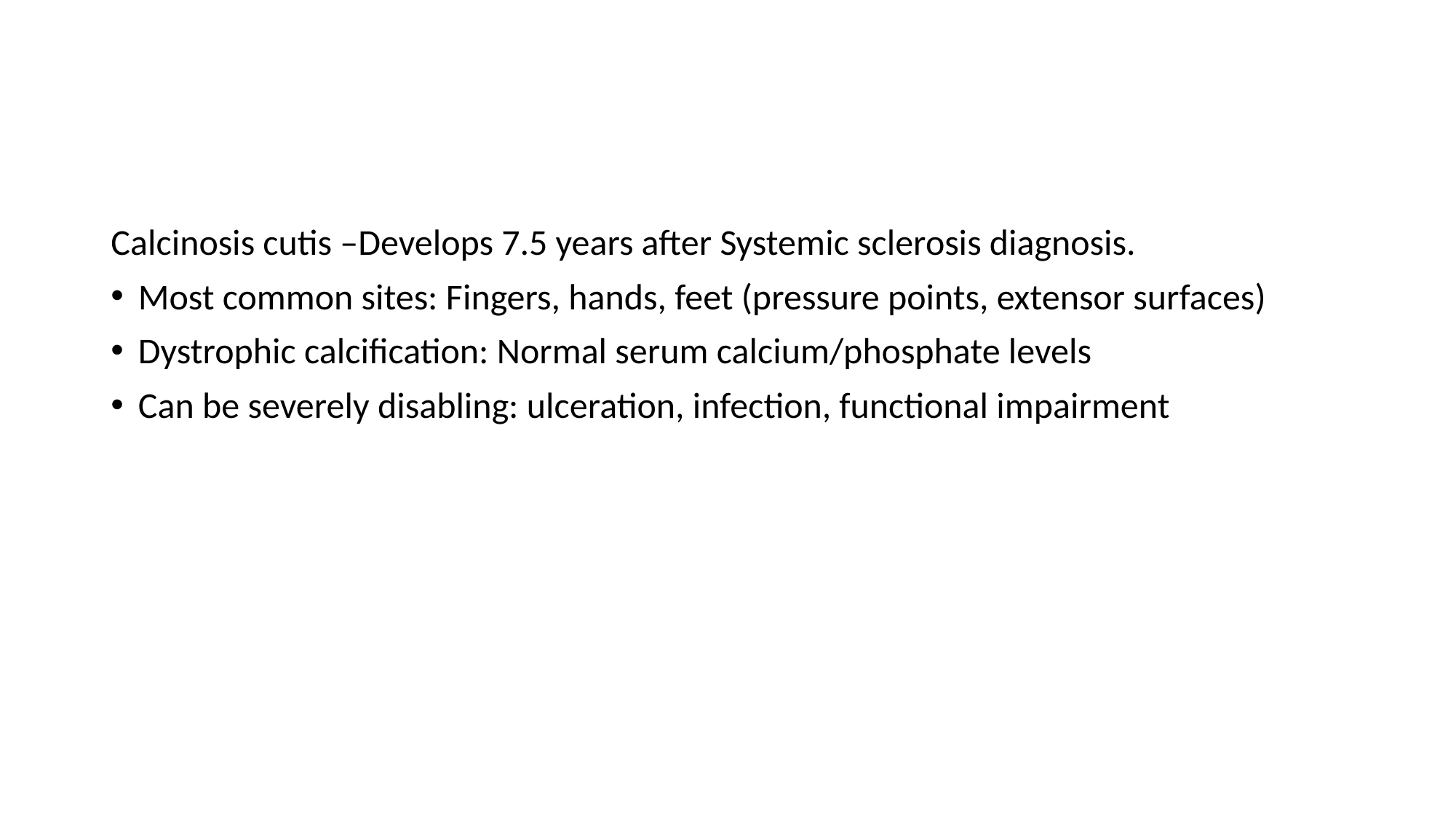

#
Calcinosis cutis –Develops 7.5 years after Systemic sclerosis diagnosis.
Most common sites: Fingers, hands, feet (pressure points, extensor surfaces)
Dystrophic calcification: Normal serum calcium/phosphate levels
Can be severely disabling: ulceration, infection, functional impairment